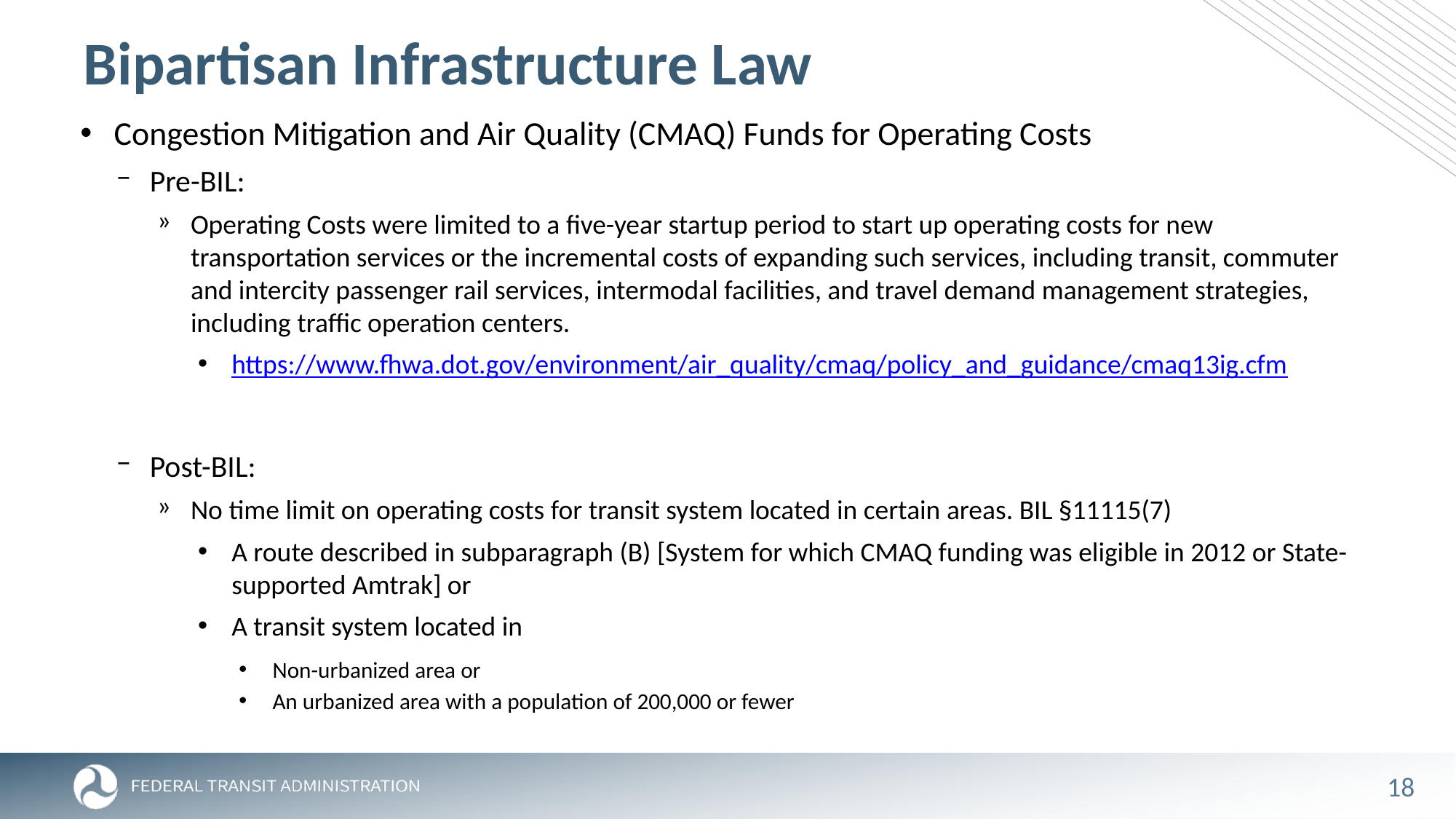

# Bipartisan Infrastructure Law
Congestion Mitigation and Air Quality (CMAQ) Funds for Operating Costs
Pre-BIL:
Operating Costs were limited to a five-year startup period to start up operating costs for new transportation services or the incremental costs of expanding such services, including transit, commuter and intercity passenger rail services, intermodal facilities, and travel demand management strategies, including traffic operation centers.
https://www.fhwa.dot.gov/environment/air_quality/cmaq/policy_and_guidance/cmaq13ig.cfm

Post-BIL:
No time limit on operating costs for transit system located in certain areas. BIL §11115(7)
A route described in subparagraph (B) [System for which CMAQ funding was eligible in 2012 or State-supported Amtrak] or
A transit system located in
Non-urbanized area or
An urbanized area with a population of 200,000 or fewer